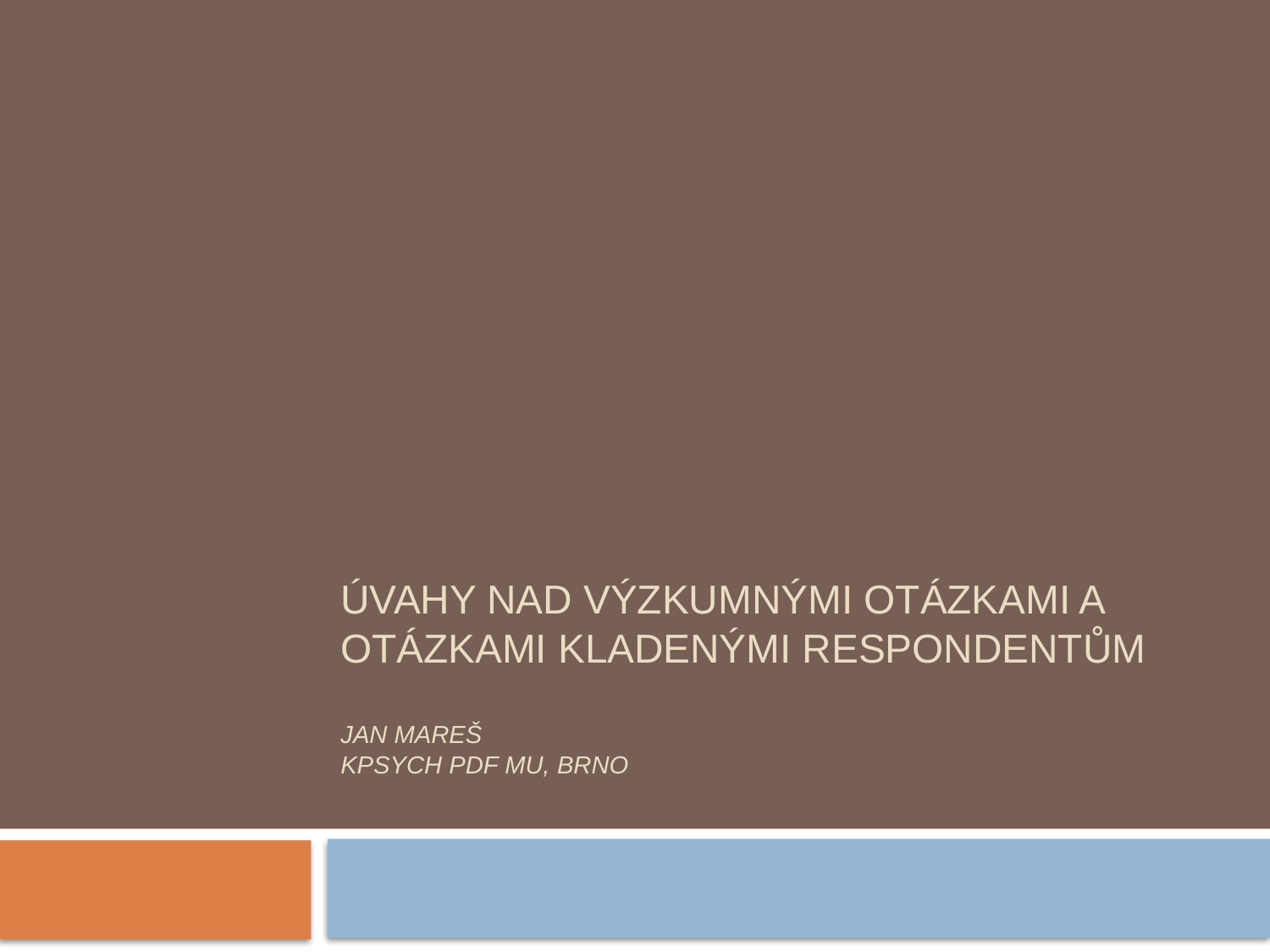

# Úvahy nad výzkumnými otázkami a otázkami kladenými respondentům Jan Mareš Kpsych PdF MU, Brno